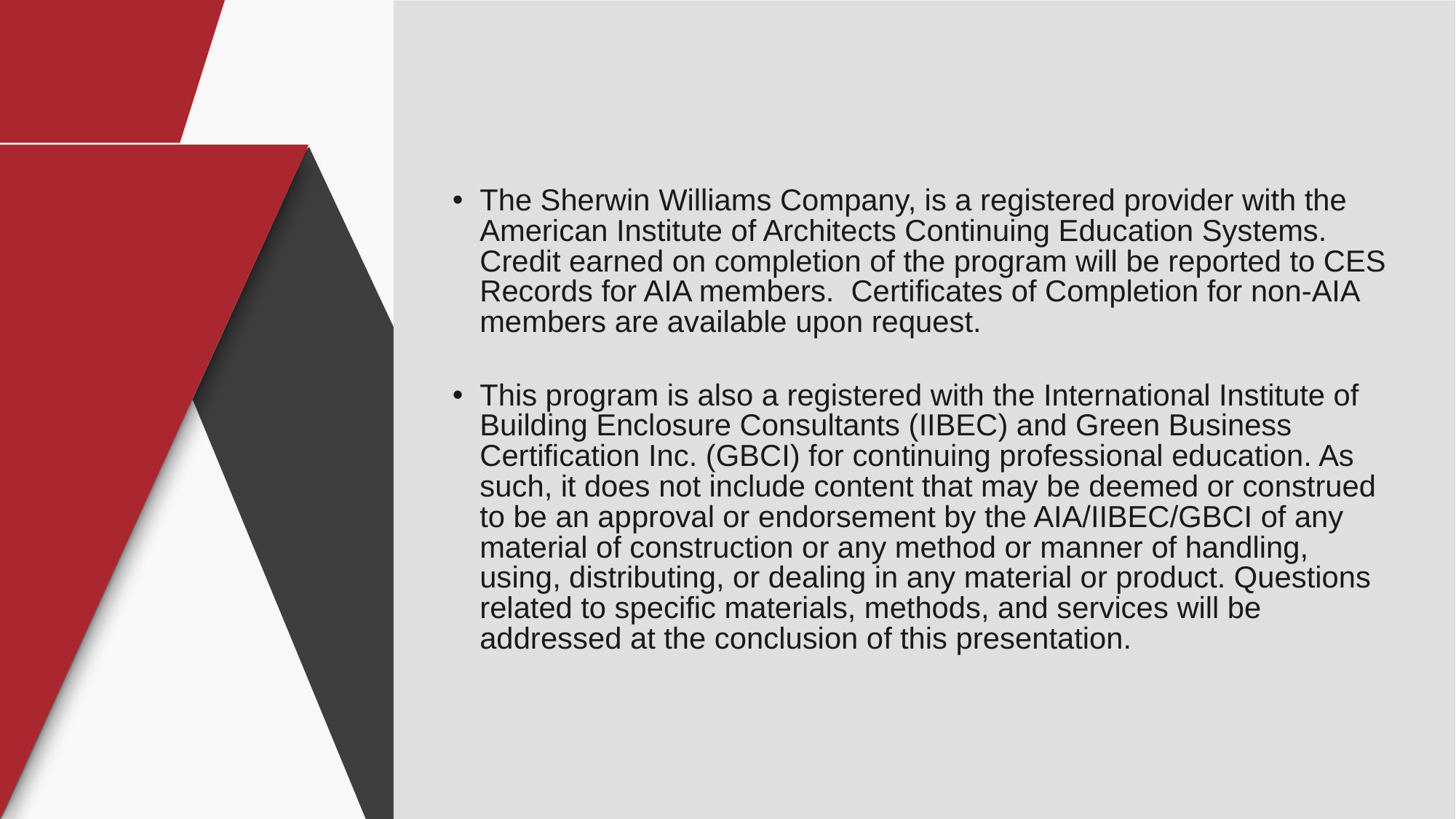

The Sherwin Williams Company, is a registered provider with the American Institute of Architects Continuing Education Systems.  Credit earned on completion of the program will be reported to CES Records for AIA members.  Certificates of Completion for non-AIA members are available upon request.

This program is also a registered with the International Institute of Building Enclosure Consultants (IIBEC) and Green Business Certification Inc. (GBCI) for continuing professional education. As such, it does not include content that may be deemed or construed to be an approval or endorsement by the AIA/IIBEC/GBCI of any material of construction or any method or manner of handling, using, distributing, or dealing in any material or product. Questions related to specific materials, methods, and services will be addressed at the conclusion of this presentation.